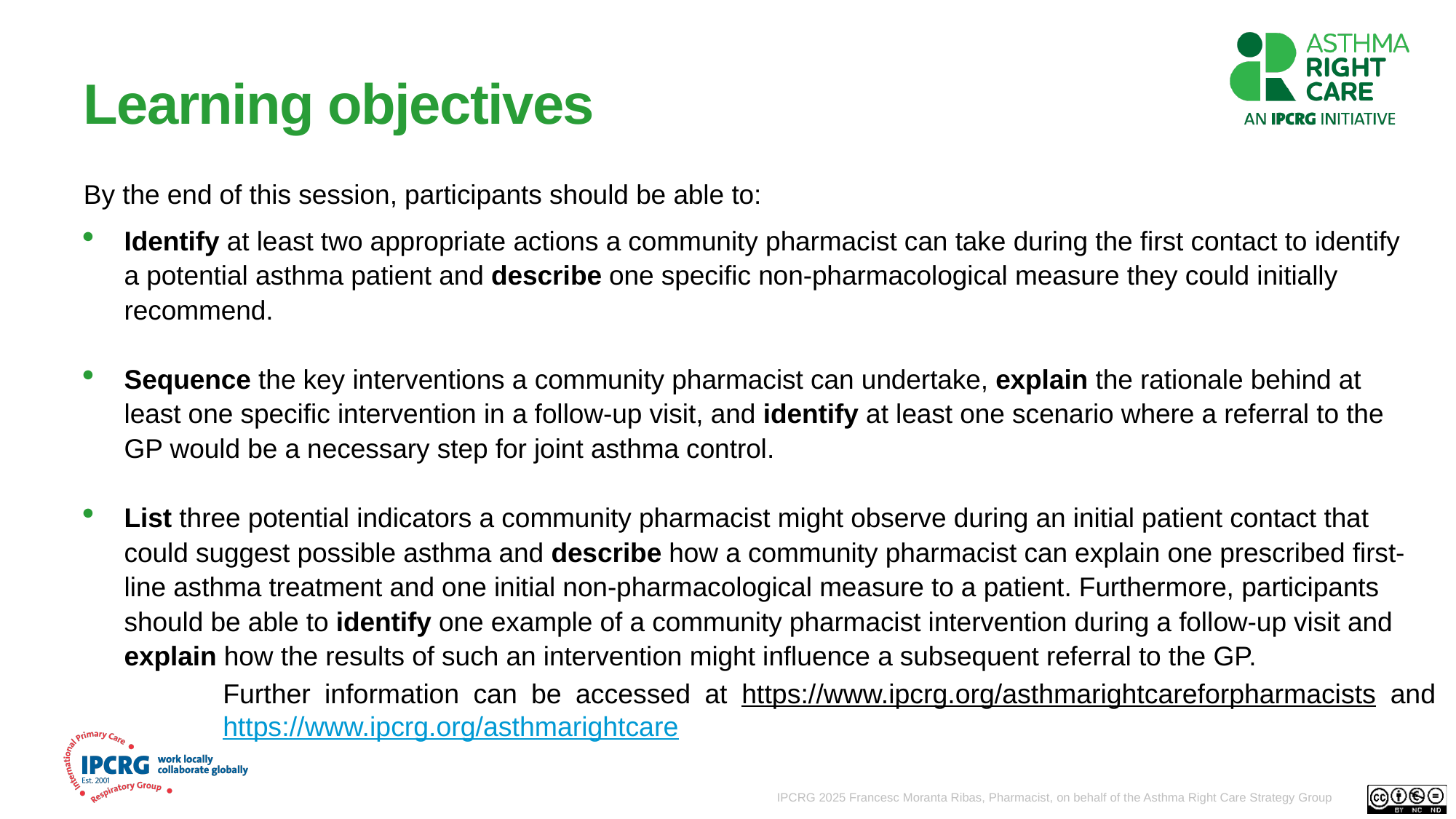

# Learning objectives
By the end of this session, participants should be able to:
Identify at least two appropriate actions a community pharmacist can take during the first contact to identify a potential asthma patient and describe one specific non-pharmacological measure they could initially recommend.

Sequence the key interventions a community pharmacist can undertake, explain the rationale behind at least one specific intervention in a follow-up visit, and identify at least one scenario where a referral to the GP would be a necessary step for joint asthma control.

List three potential indicators a community pharmacist might observe during an initial patient contact that could suggest possible asthma and describe how a community pharmacist can explain one prescribed first-line asthma treatment and one initial non-pharmacological measure to a patient. Furthermore, participants should be able to identify one example of a community pharmacist intervention during a follow-up visit and explain how the results of such an intervention might influence a subsequent referral to the GP.

Further information can be accessed at https://www.ipcrg.org/asthmarightcareforpharmacists and https://www.ipcrg.org/asthmarightcare